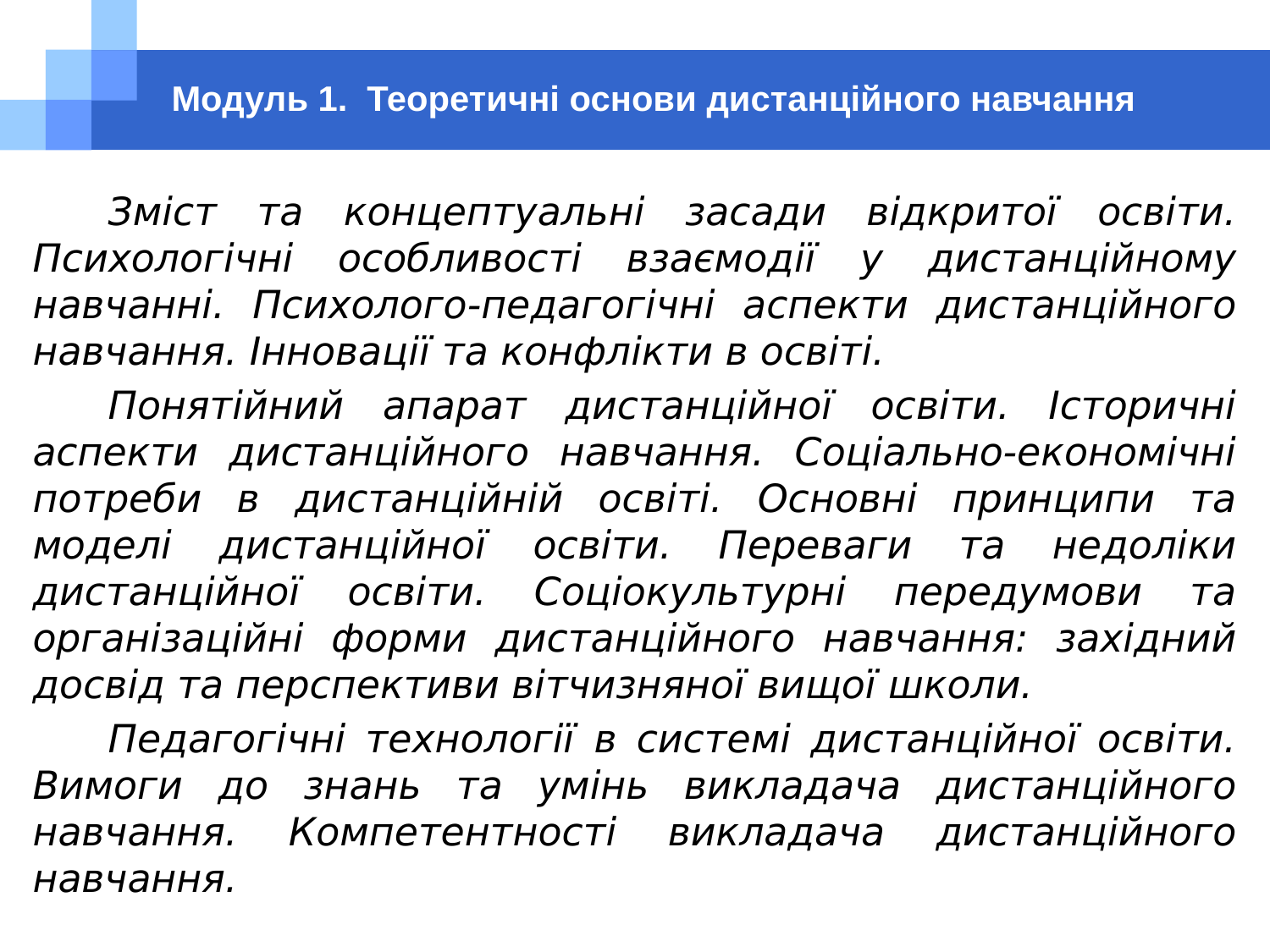

# Модуль 1.  Теоретичні основи дистанційного навчання
Зміст та концептуальні засади відкритої освіти. Психологічні особливості взаємодії у дистанційному навчанні. Психолого-педагогічні аспекти дистанційного навчання. Інновації та конфлікти в освіті.
Понятійний апарат дистанційної освіти. Історичні аспекти дистанційного навчання. Соціально-економічні потреби в дистанційній освіті. Основні принципи та моделі дистанційної освіти. Переваги та недоліки дистанційної освіти. Соціокультурні передумови та організаційні форми дистанційного навчання: західний досвід та перспективи вітчизняної вищої школи.
Педагогічні технології в системі дистанційної освіти. Вимоги до знань та умінь викладача дистанційного навчання. Компетентності викладача дистанційного навчання.